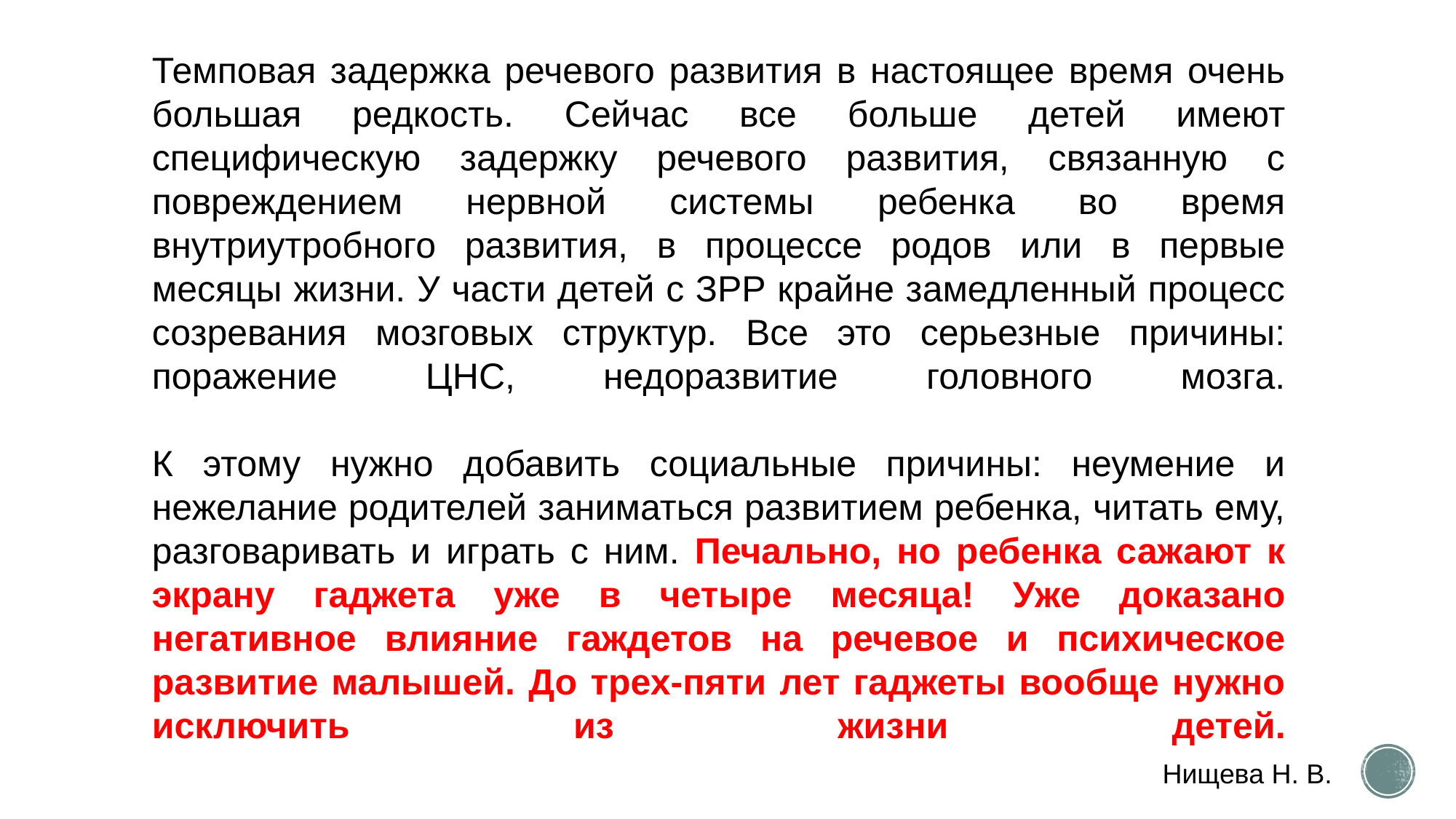

Темповая задержка речевого развития в настоящее время очень большая редкость. Сейчас все больше детей имеют специфическую задержку речевого развития, связанную с повреждением нервной системы ребенка во время внутриутробного развития, в процессе родов или в первые месяцы жизни. У части детей с ЗРР крайне замедленный процесс созревания мозговых структур. Все это серьезные причины: поражение ЦНС, недоразвитие головного мозга.
К этому нужно добавить социальные причины: неумение и нежелание родителей заниматься развитием ребенка, читать ему, разговаривать и играть с ним. Печально, но ребенка сажают к экрану гаджета уже в четыре месяца! Уже доказано негативное влияние гаждетов на речевое и психическое развитие малышей. До трех-пяти лет гаджеты вообще нужно исключить из жизни детей.
Нищева Н. В.